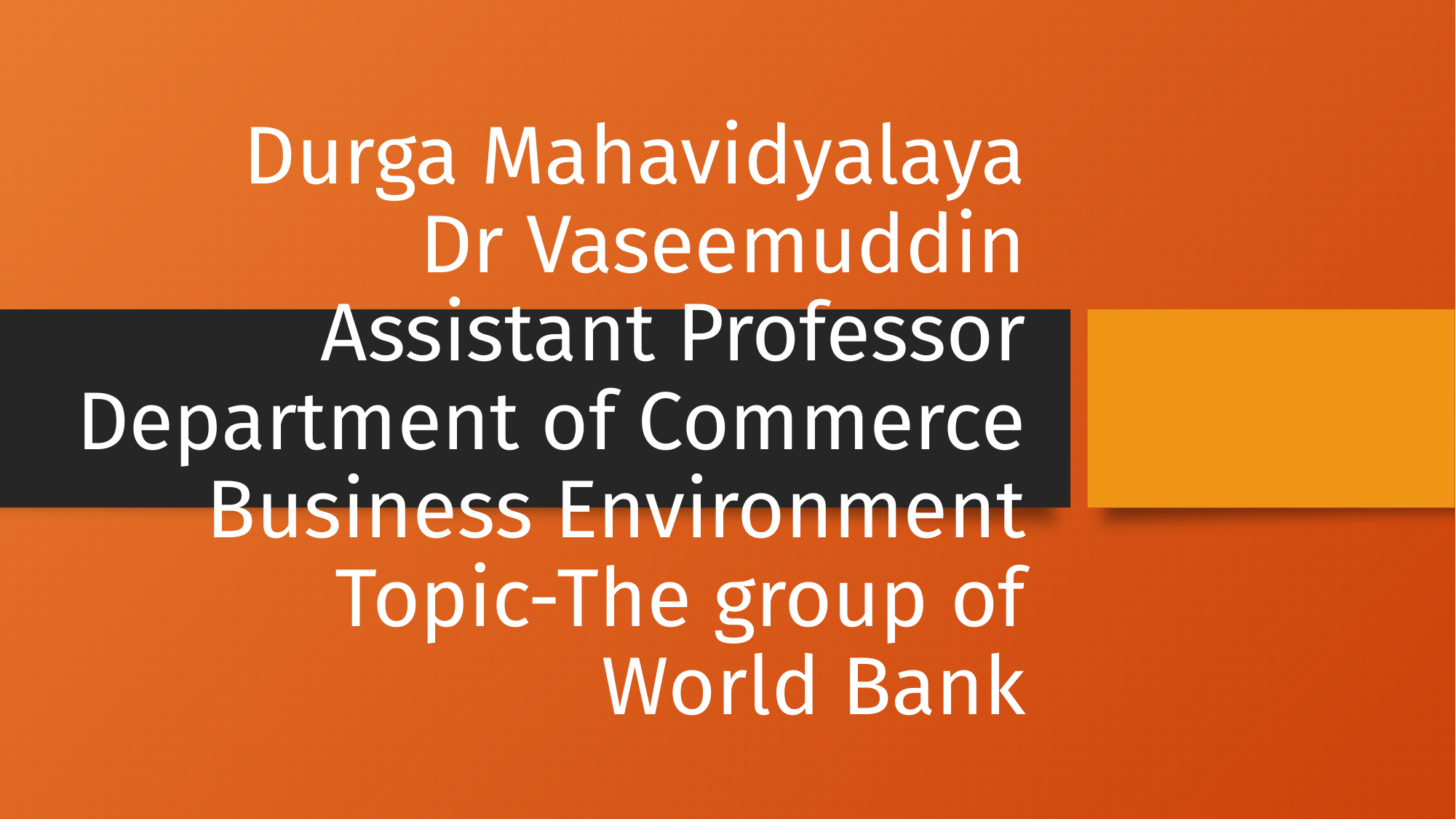

# Durga Mahavidyalaya Dr Vaseemuddin Assistant Professor Department of Commerce Business Environment Topic-The group of World Bank